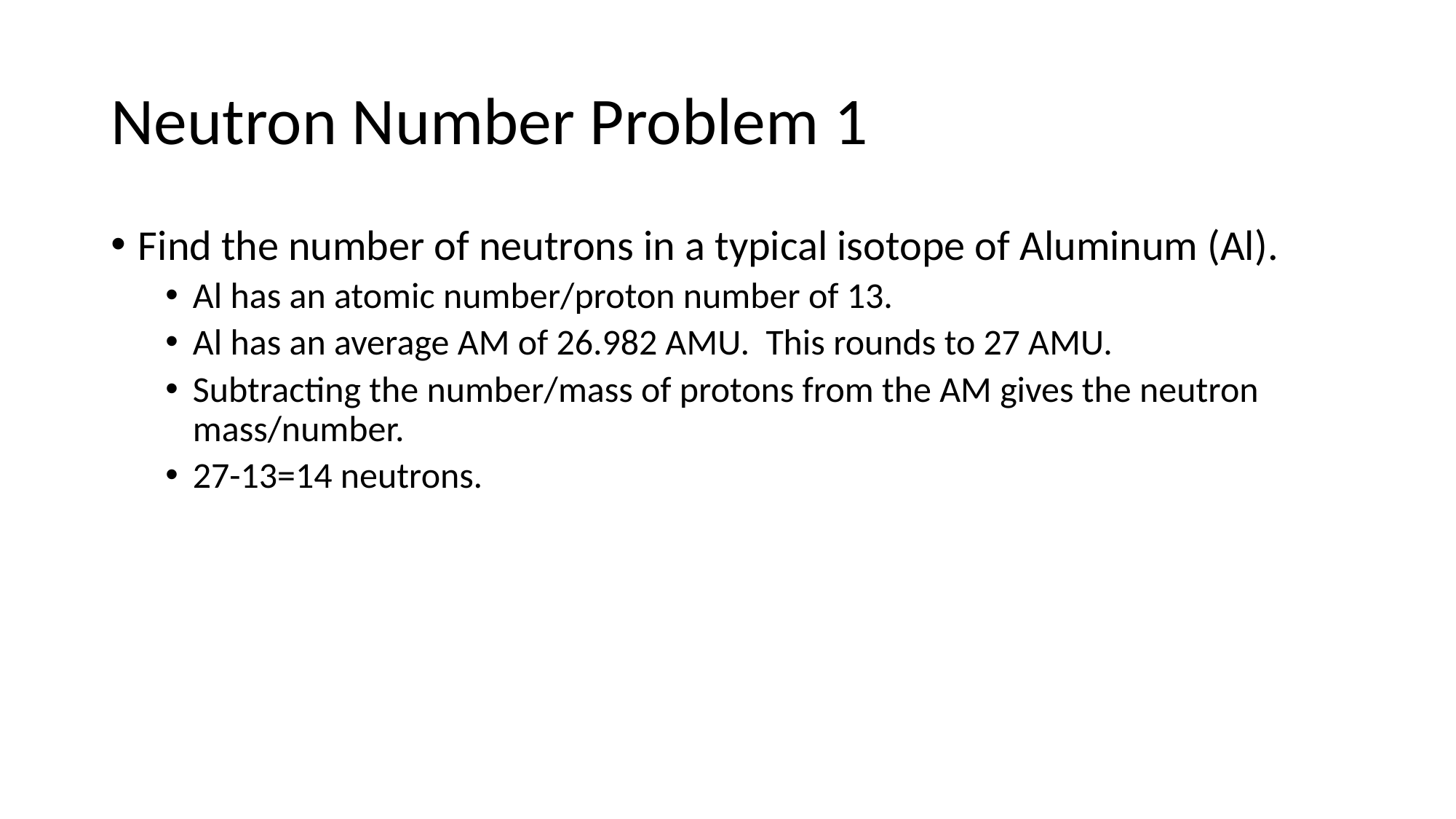

# Neutron Number Problem 1
Find the number of neutrons in a typical isotope of Aluminum (Al).
Al has an atomic number/proton number of 13.
Al has an average AM of 26.982 AMU.  This rounds to 27 AMU.
Subtracting the number/mass of protons from the AM gives the neutron mass/number.
27-13=14 neutrons.